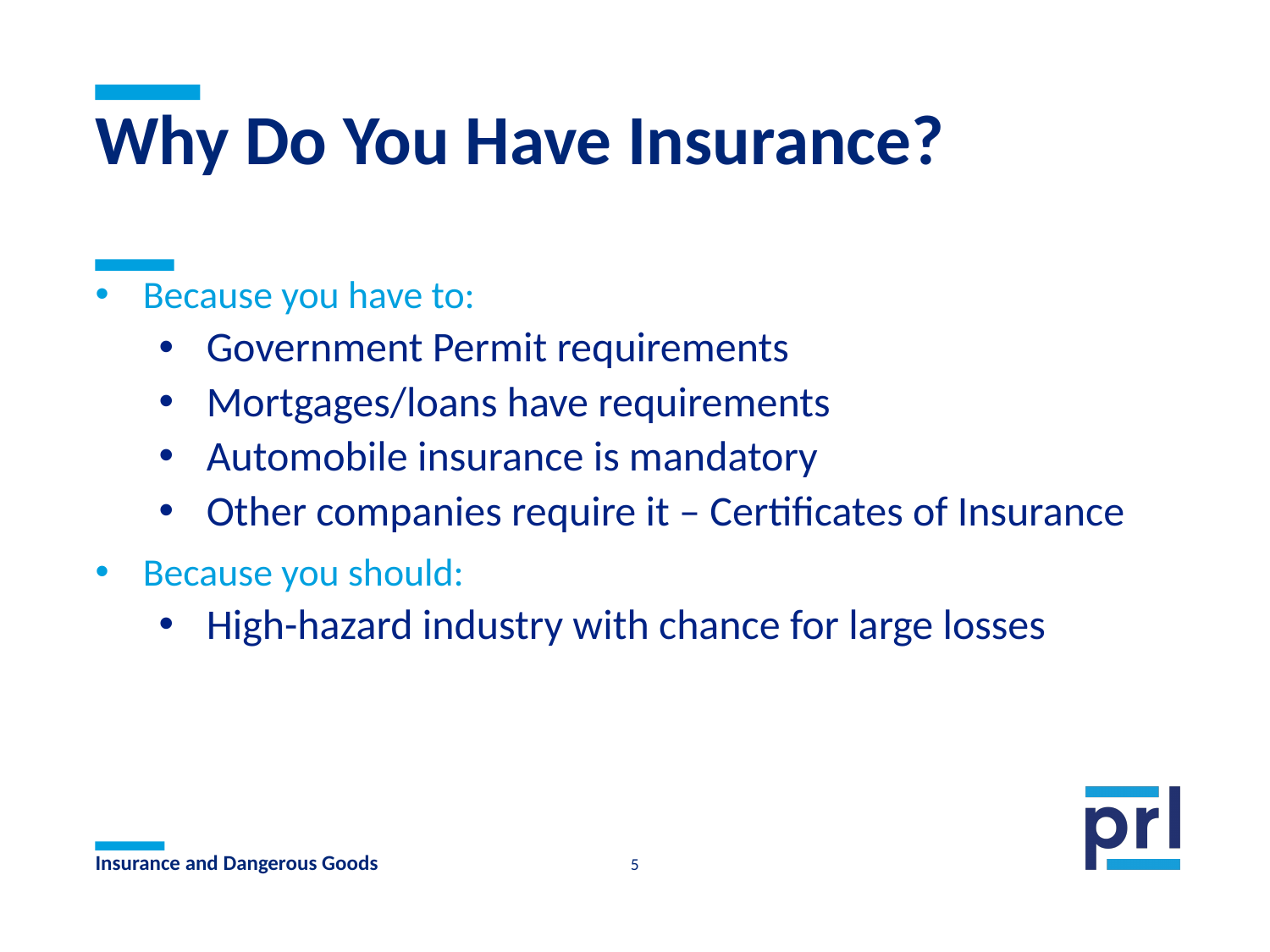

# Why Do You Have Insurance?
Because you have to:
Government Permit requirements
Mortgages/loans have requirements
Automobile insurance is mandatory
Other companies require it – Certificates of Insurance
Because you should:
High-hazard industry with chance for large losses
Insurance and Dangerous Goods